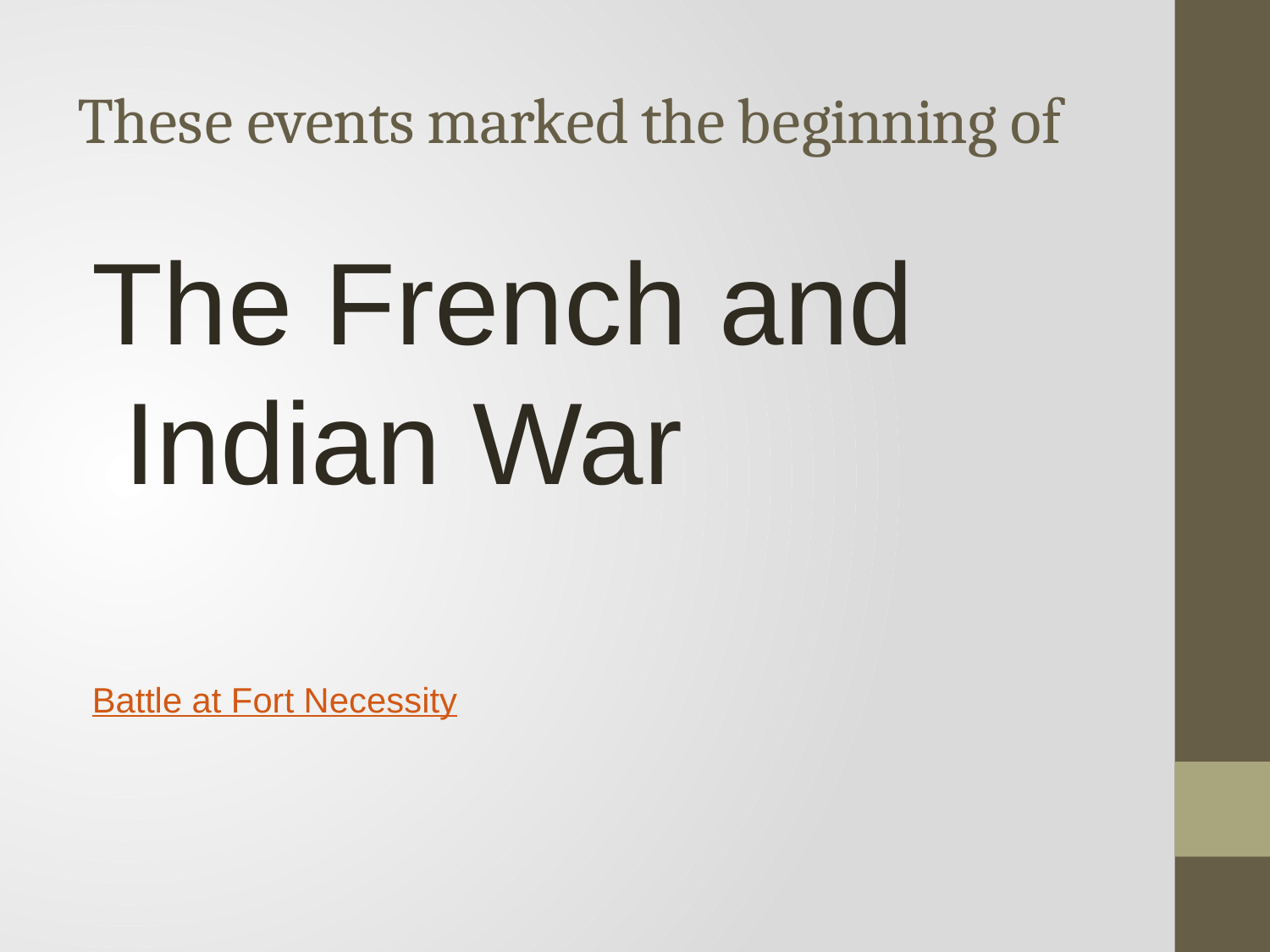

# These events marked the beginning of
The French and Indian War

Battle at Fort Necessity